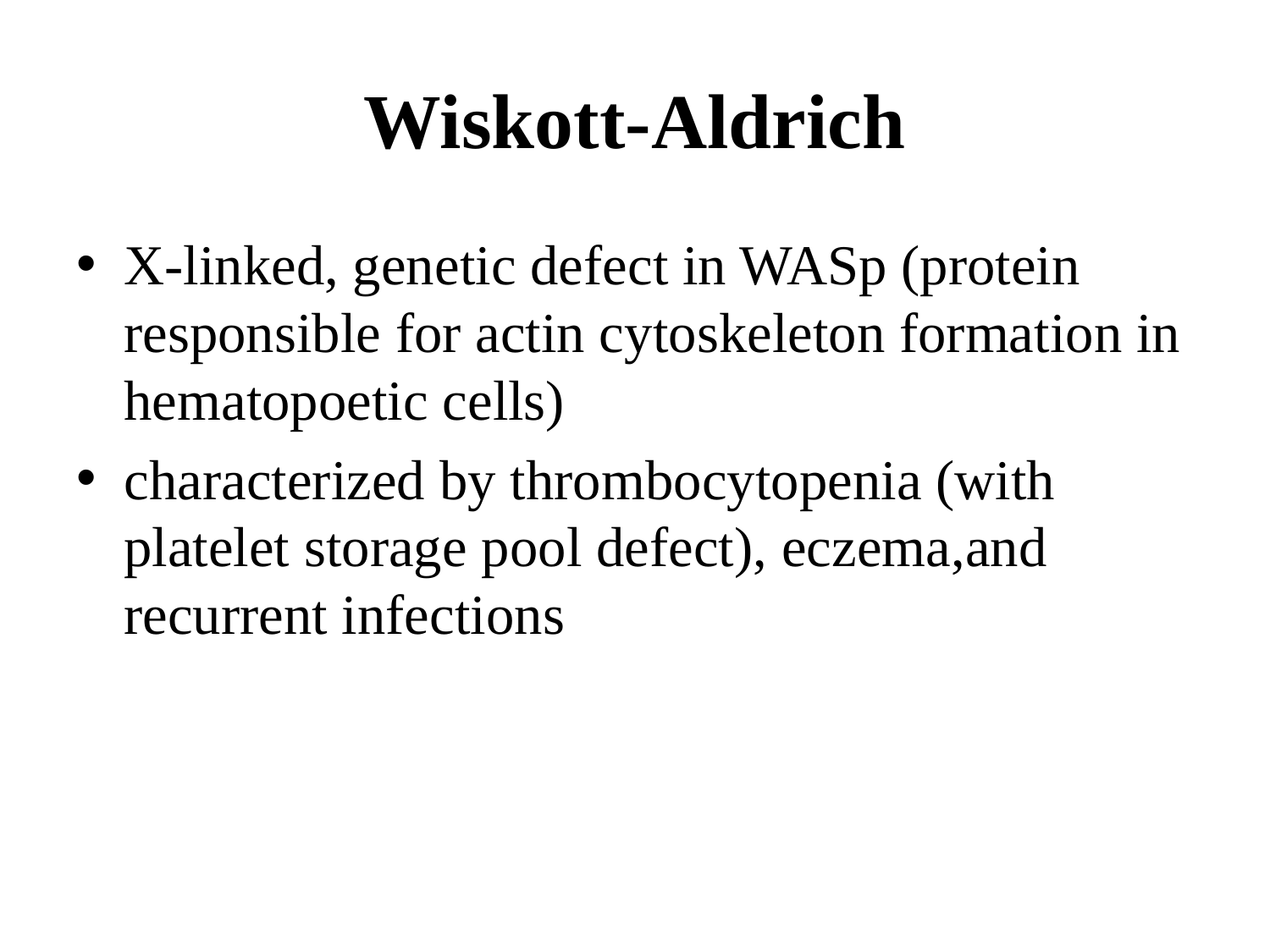

# Wiskott-Aldrich
X-linked, genetic defect in WASp (protein responsible for actin cytoskeleton formation in hematopoetic cells)
characterized by thrombocytopenia (with platelet storage pool defect), eczema,and recurrent infections